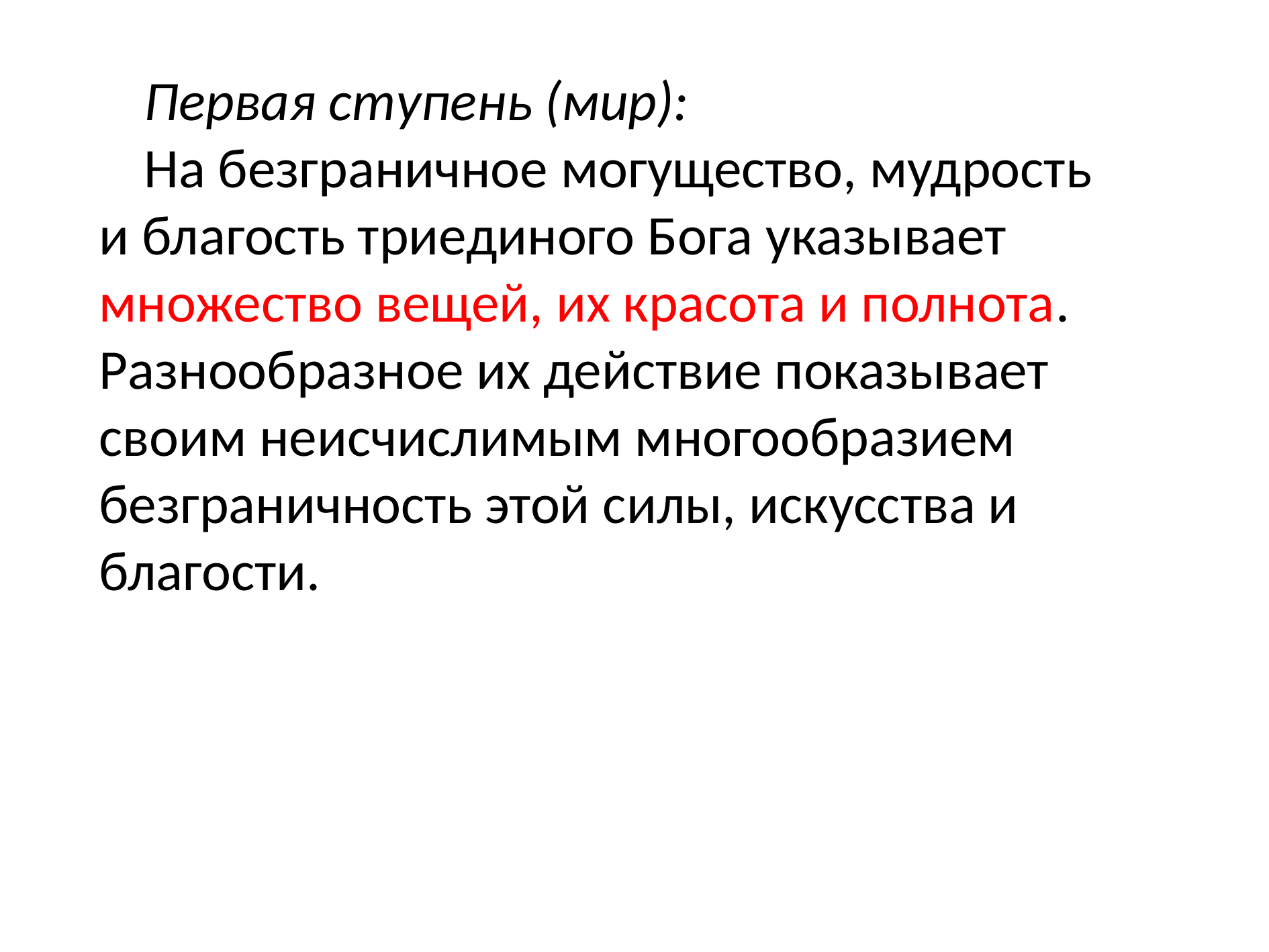

Первая ступень (мир):
На безграничное могущество, мудрость и благость триединого Бога указывает множество вещей, их красота и полнота. Разнообразное их действие показывает своим неисчислимым многообразием безграничность этой силы, искусства и благости.